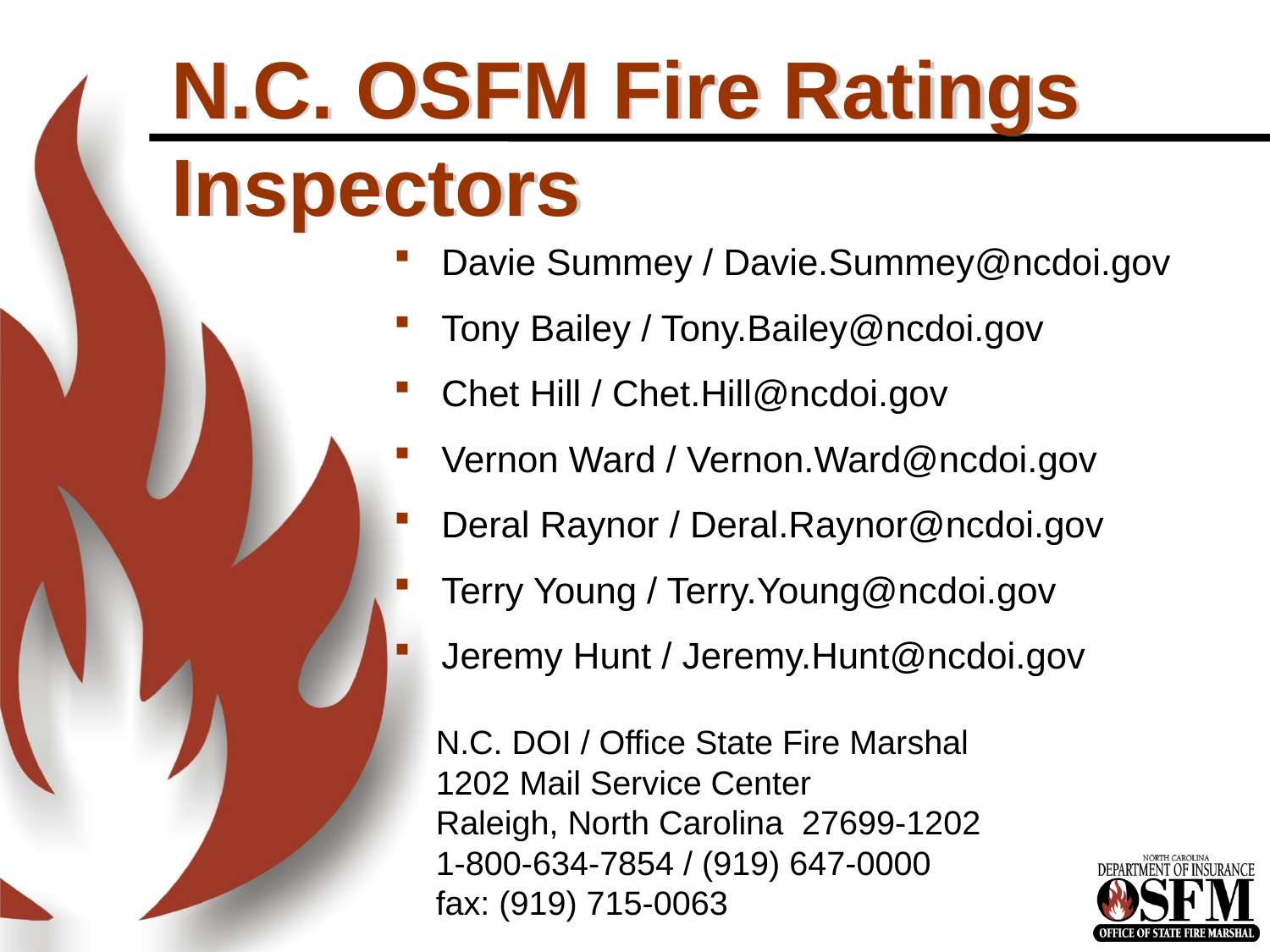

# N.C. OSFM Fire Ratings Inspectors
Davie Summey / Davie.Summey@ncdoi.gov

Tony Bailey / Tony.Bailey@ncdoi.gov

Chet Hill / Chet.Hill@ncdoi.gov

Vernon Ward / Vernon.Ward@ncdoi.gov

Deral Raynor / Deral.Raynor@ncdoi.gov

Terry Young / Terry.Young@ncdoi.gov

Jeremy Hunt / Jeremy.Hunt@ncdoi.gov

N.C. DOI / Office State Fire Marshal
1202 Mail Service Center
Raleigh, North Carolina  27699-1202
1-800-634-7854 / (919) 647-0000
fax: (919) 715-0063